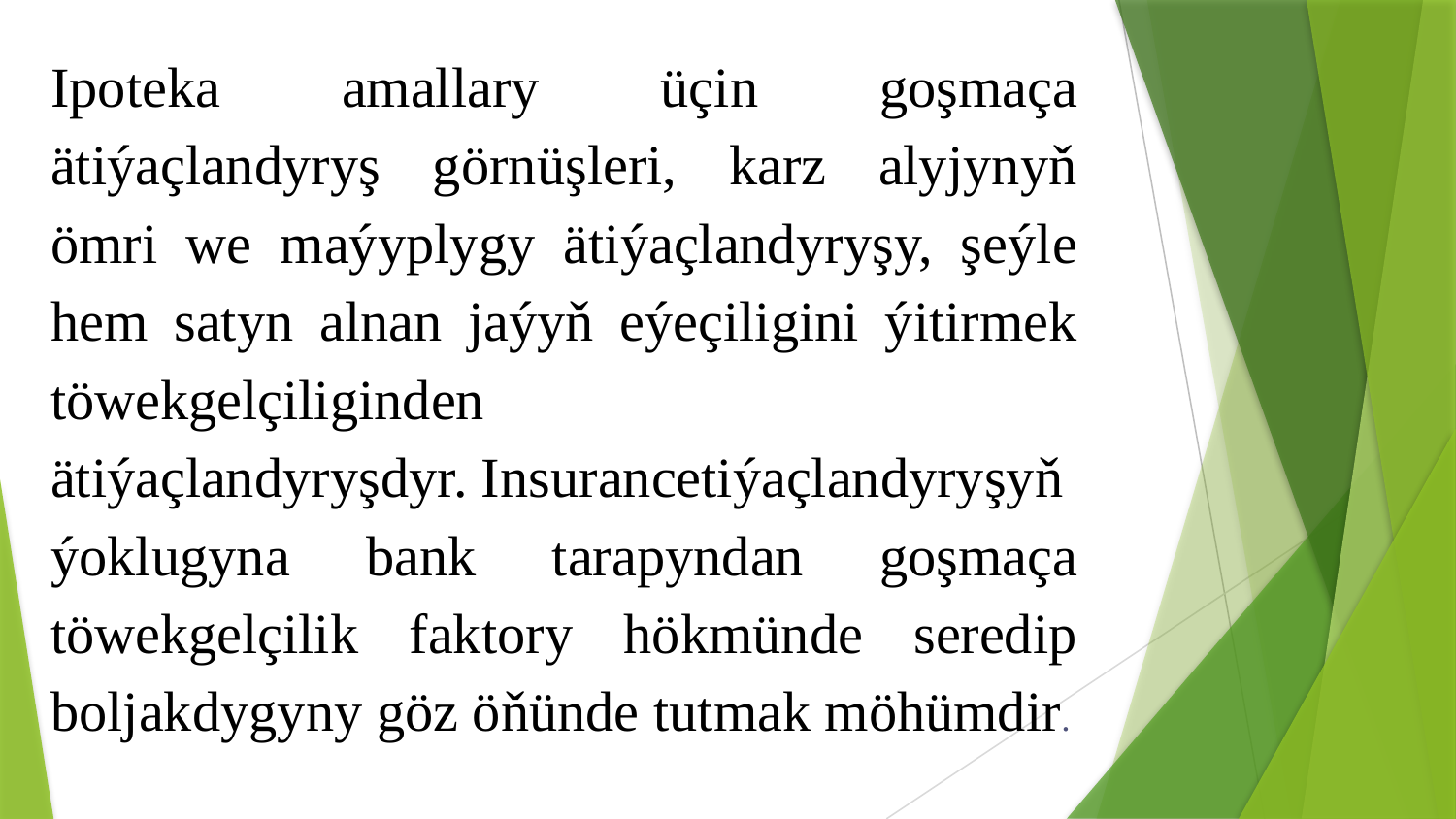

Ipoteka amallary üçin goşmaça ätiýaçlandyryş görnüşleri, karz alyjynyň ömri we maýyplygy ätiýaçlandyryşy, şeýle hem satyn alnan jaýyň eýeçiligini ýitirmek töwekgelçiliginden ätiýaçlandyryşdyr. Insurancetiýaçlandyryşyň ýoklugyna bank tarapyndan goşmaça töwekgelçilik faktory hökmünde seredip boljakdygyny göz öňünde tutmak möhümdir.